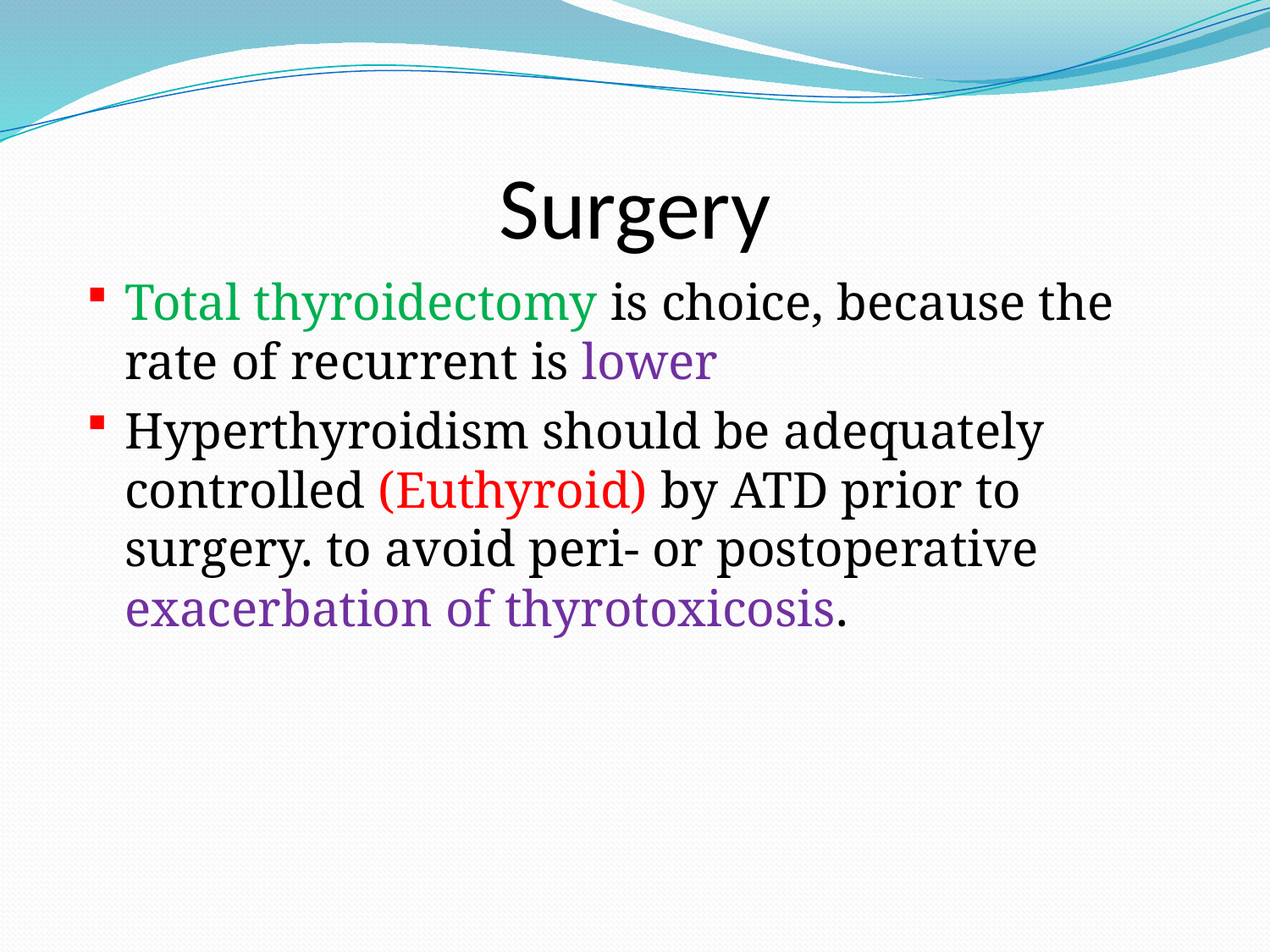

# Surgery
Total thyroidectomy is choice, because the rate of recurrent is lower
Hyperthyroidism should be adequately controlled (Euthyroid) by ATD prior to surgery. to avoid peri- or postoperative exacerbation of thyrotoxicosis.